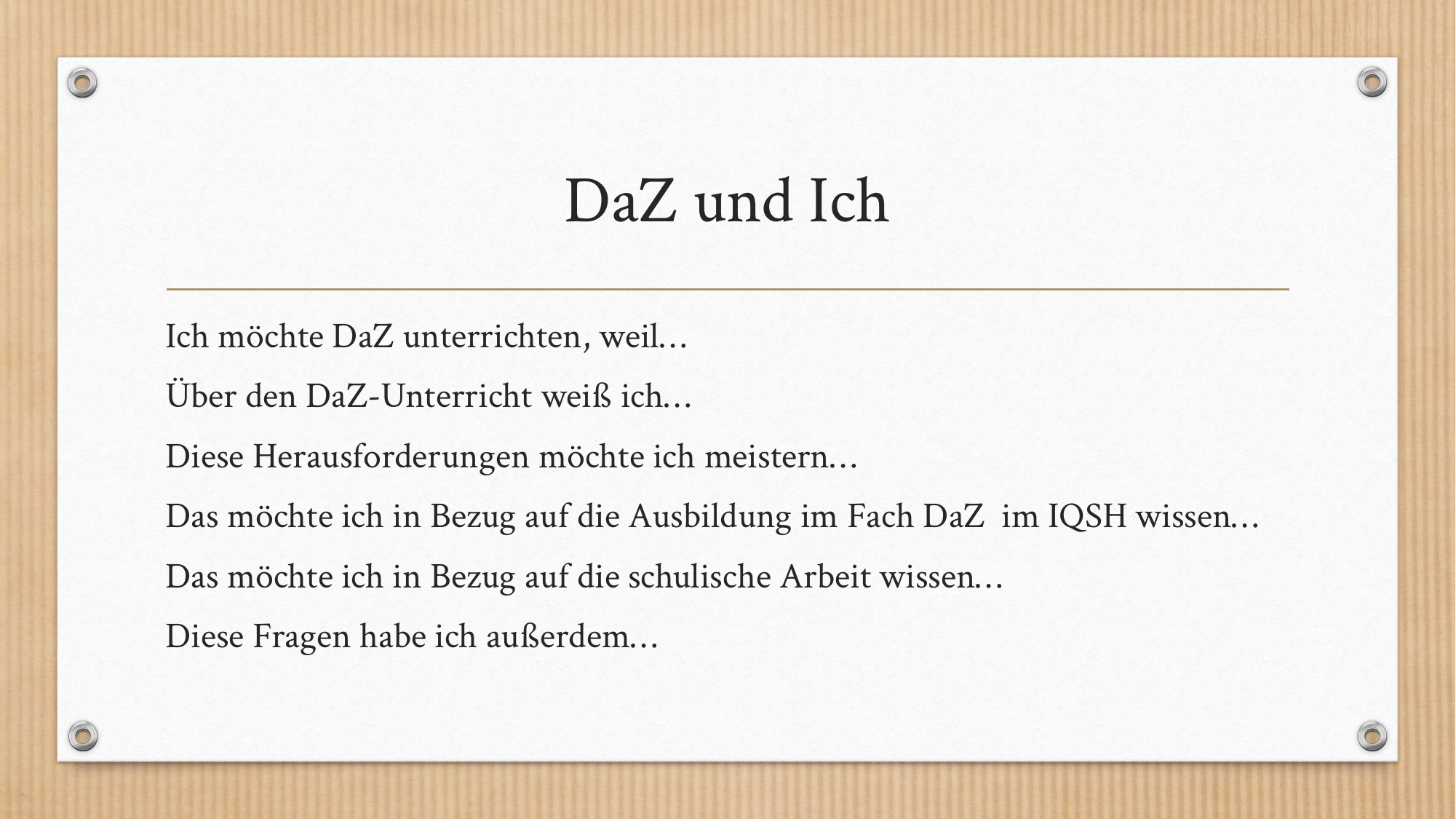

# DaZ und Ich
Ich möchte DaZ unterrichten, weil…
Über den DaZ-Unterricht weiß ich…
Diese Herausforderungen möchte ich meistern…
Das möchte ich in Bezug auf die Ausbildung im Fach DaZ  im IQSH wissen…
Das möchte ich in Bezug auf die schulische Arbeit wissen…
Diese Fragen habe ich außerdem…